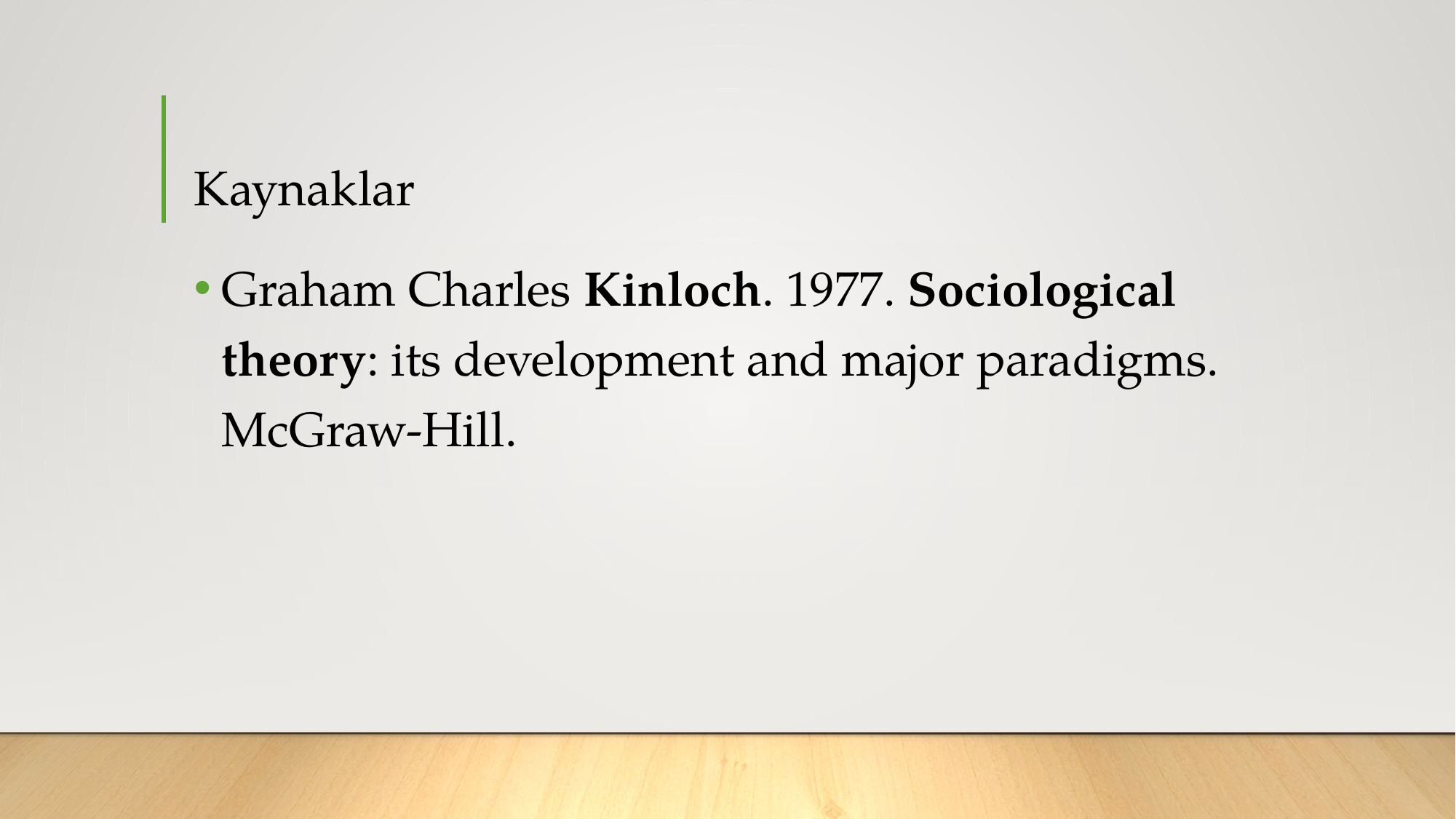

# Kaynaklar
Graham Charles Kinloch. 1977. Sociological theory: its development and major paradigms. McGraw-Hill.